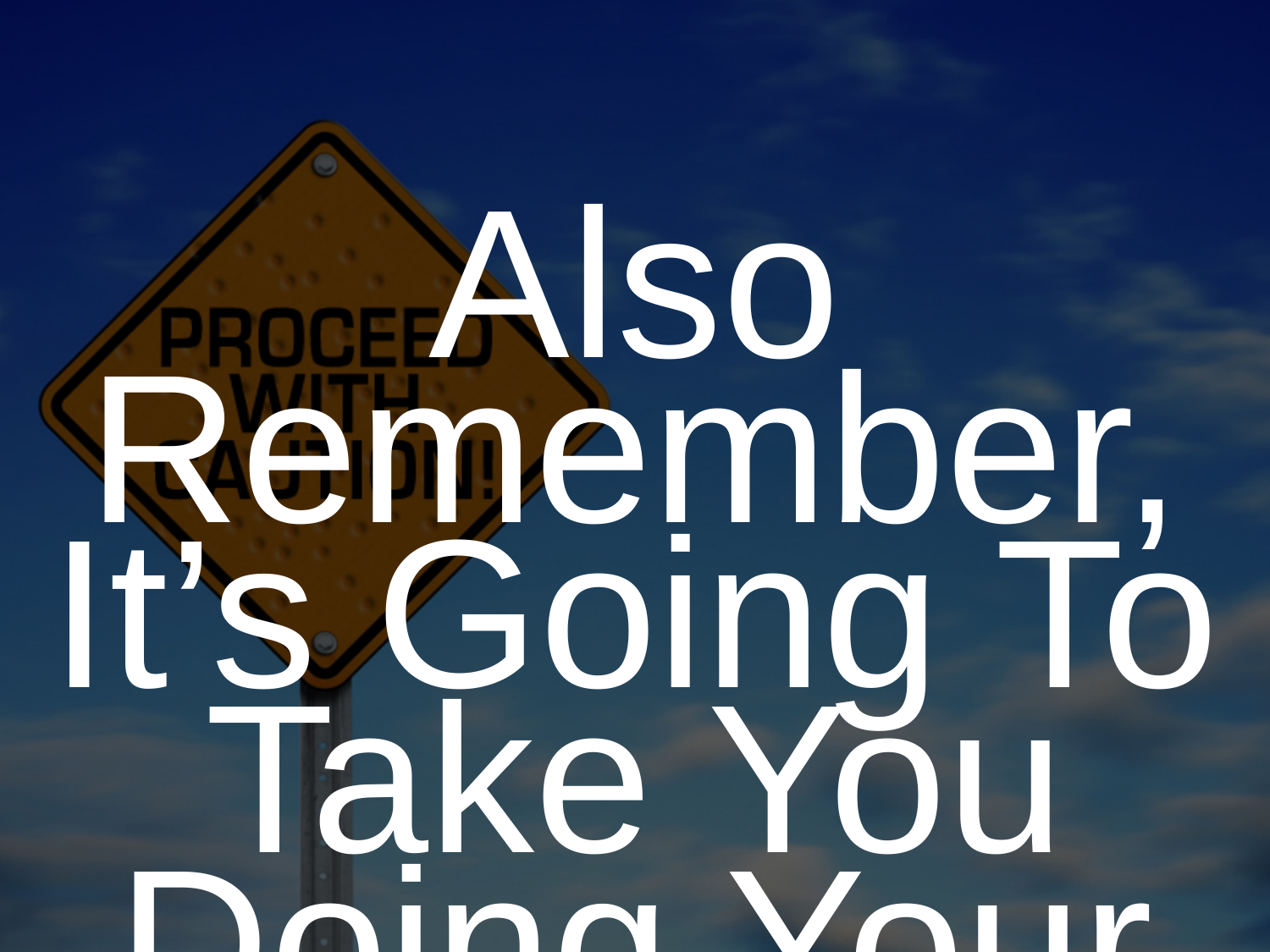

Also Remember, It’s Going To Take You Doing Your Part